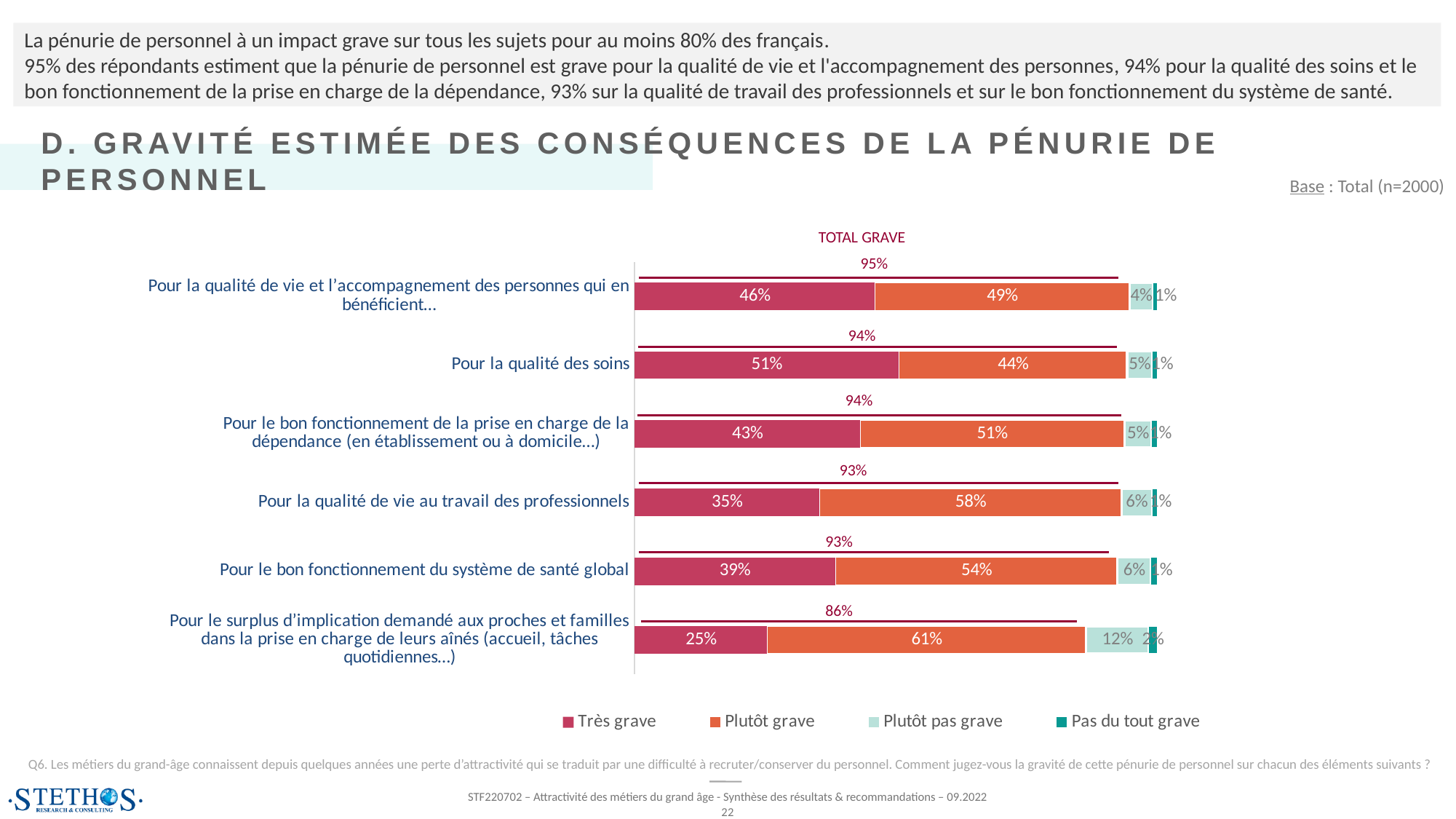

La pénurie de personnel à un impact grave sur tous les sujets pour au moins 80% des français.
95% des répondants estiment que la pénurie de personnel est grave pour la qualité de vie et l'accompagnement des personnes, 94% pour la qualité des soins et le bon fonctionnement de la prise en charge de la dépendance, 93% sur la qualité de travail des professionnels et sur le bon fonctionnement du système de santé.
D. GRAVITÉ ESTIMÉE DES CONSÉQUENCES DE LA PÉNURIE DE PERSONNEL
XXX

Base : Total (n=2000)
TOTAL GRAVE
95%

### Chart

| Category | Très grave  | Plutôt grave  | Plutôt pas grave  | Pas du tout grave  |
|---|---|---|---|---|
| Pour la qualité de vie et l’accompagnement des personnes qui en bénéficient… | 0.46049999999999996 | 0.4875 | 0.044500000000000005 | 0.0075 |
| Pour la qualité des soins | 0.5065 | 0.4365 | 0.048 | 0.009000000000000001 |
| Pour le bon fonctionnement de la prise en charge de la dépendance (en établissement ou à domicile…) | 0.43200000000000005 | 0.5055 | 0.0525 | 0.01 |
| Pour la qualité de vie au travail des professionnels | 0.35450000000000004 | 0.578 | 0.057999999999999996 | 0.0095 |
| Pour le bon fonctionnement du système de santé global | 0.385 | 0.5395 | 0.064 | 0.0115 |
| Pour le surplus d’implication demandé aux proches et familles dans la prise en charge de leurs aînés (accueil, tâches quotidiennes…) | 0.2545 | 0.6095 | 0.12050000000000001 | 0.0155 |
94%
94%
93%
93%
86%
Q6. Les métiers du grand-âge connaissent depuis quelques années une perte d’attractivité qui se traduit par une difficulté à recruter/conserver du personnel. Comment jugez-vous la gravité de cette pénurie de personnel sur chacun des éléments suivants ?